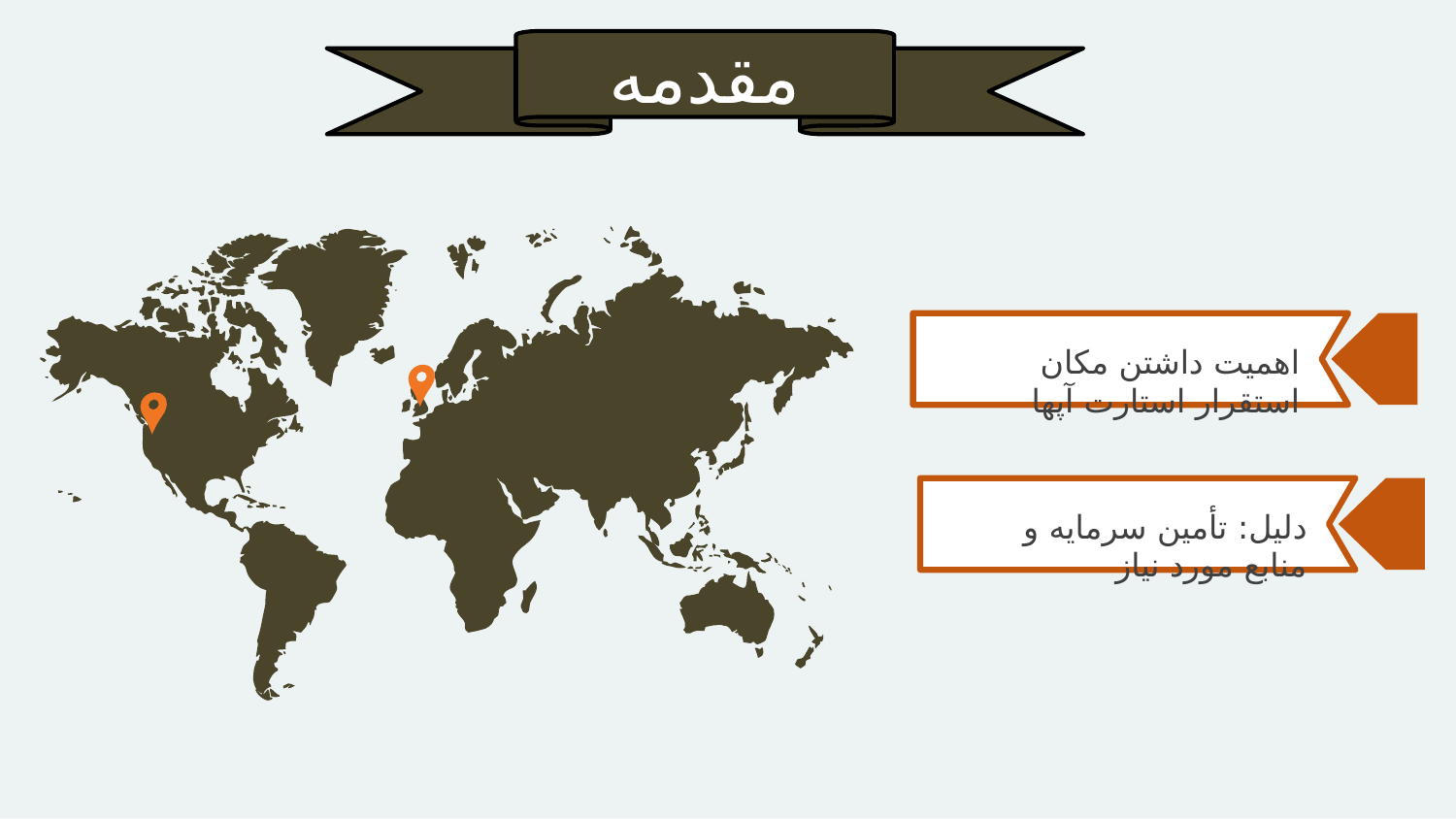

مقدمه

اهمیت داشتن مکان استقرار استارت آپها

دلیل: تأمین سرمایه و منابع مورد نیاز